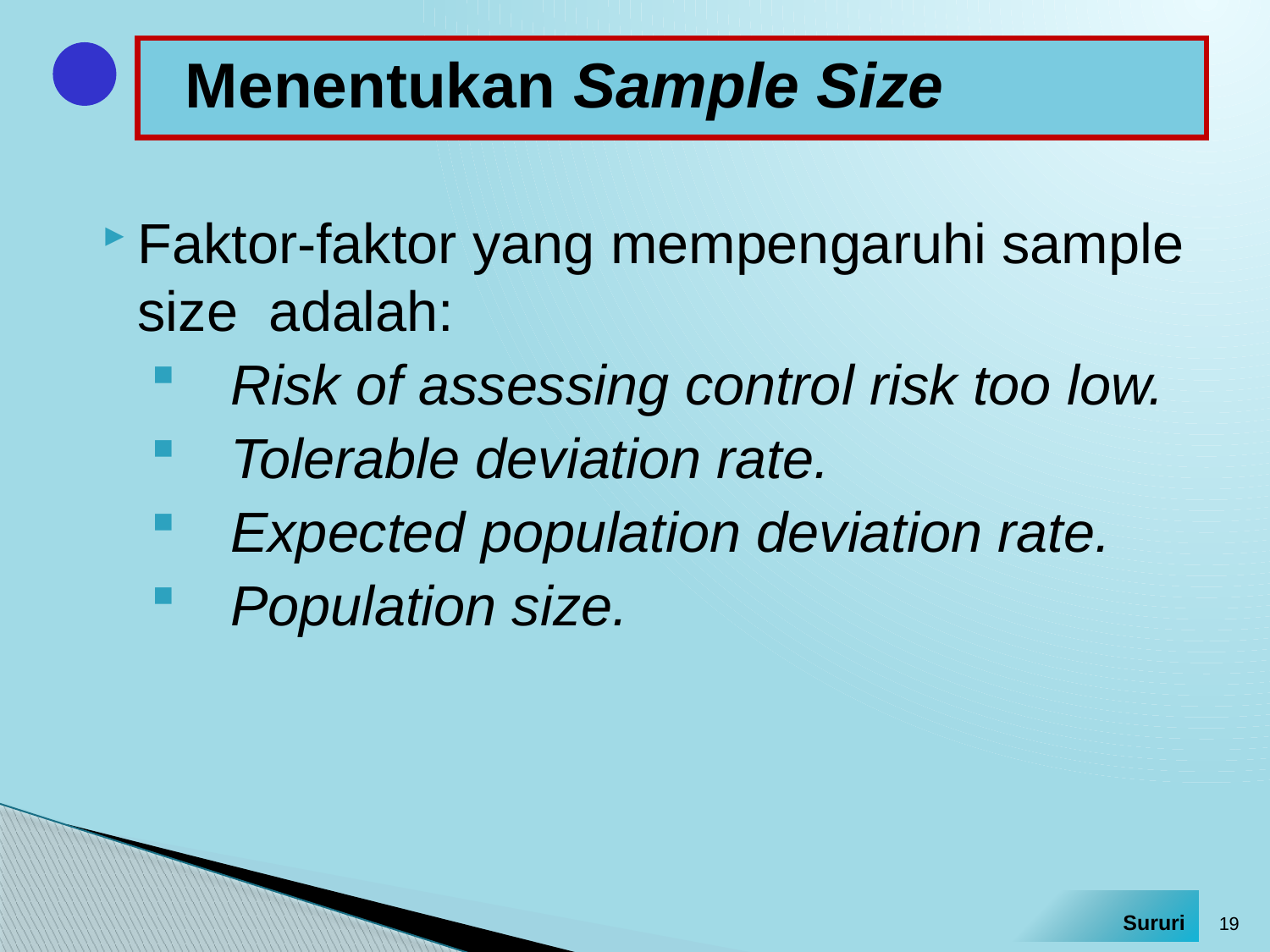

# Menentukan Sample Size
Faktor-faktor yang mempengaruhi sample size  adalah:
Risk of assessing control risk too low.
Tolerable deviation rate.
Expected population deviation rate.
Population size.
19
Sururi